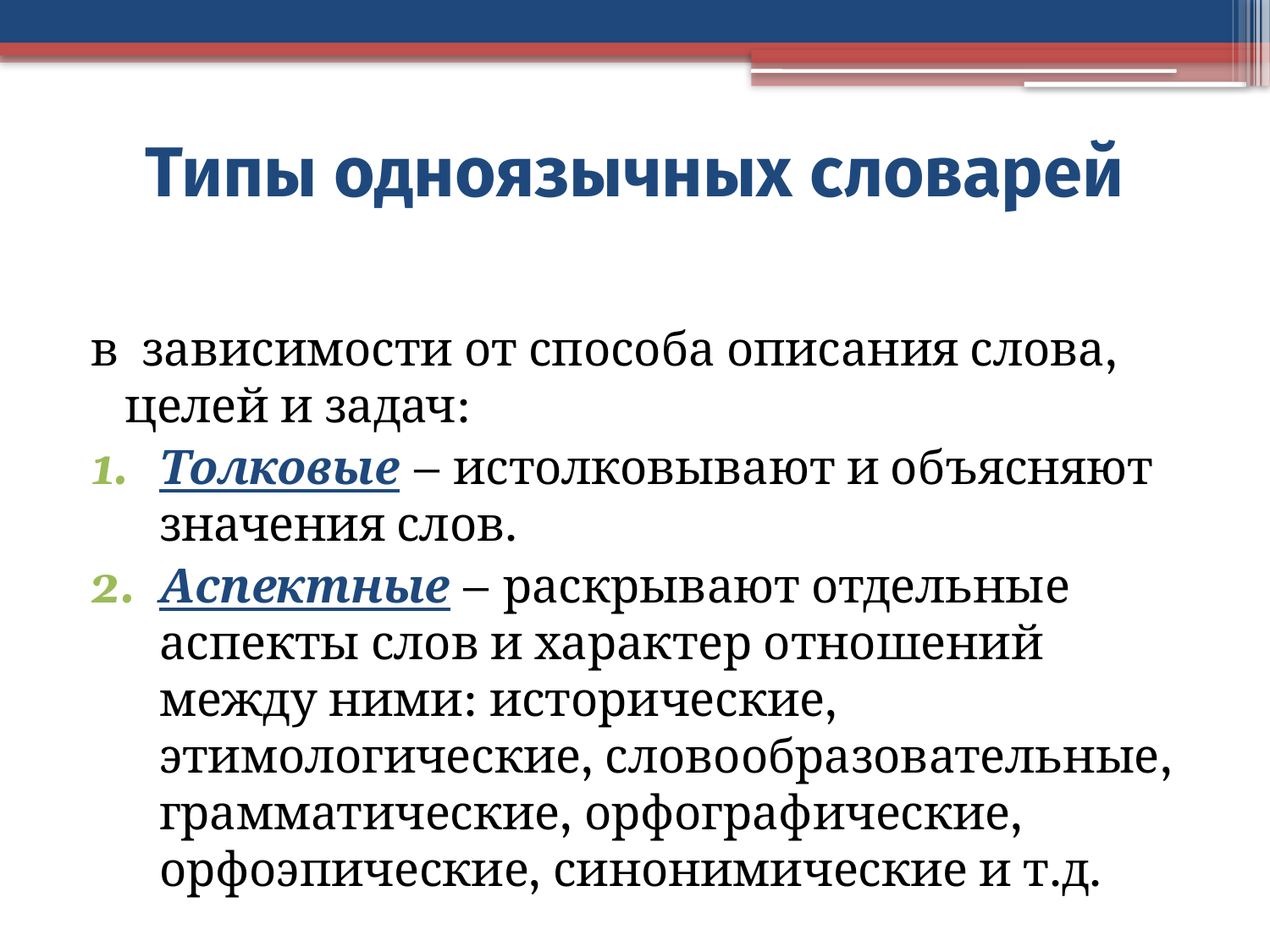

# Типы одноязычных словарей
в  зависимости от способа описания слова, целей и задач:
Толковые – истолковывают и объясняют значения слов.
Аспектные – раскрывают отдельные аспекты слов и характер отношений между ними: исторические, этимологические, словообразовательные, грамматические, орфографические, орфоэпические, синонимические и т.д.